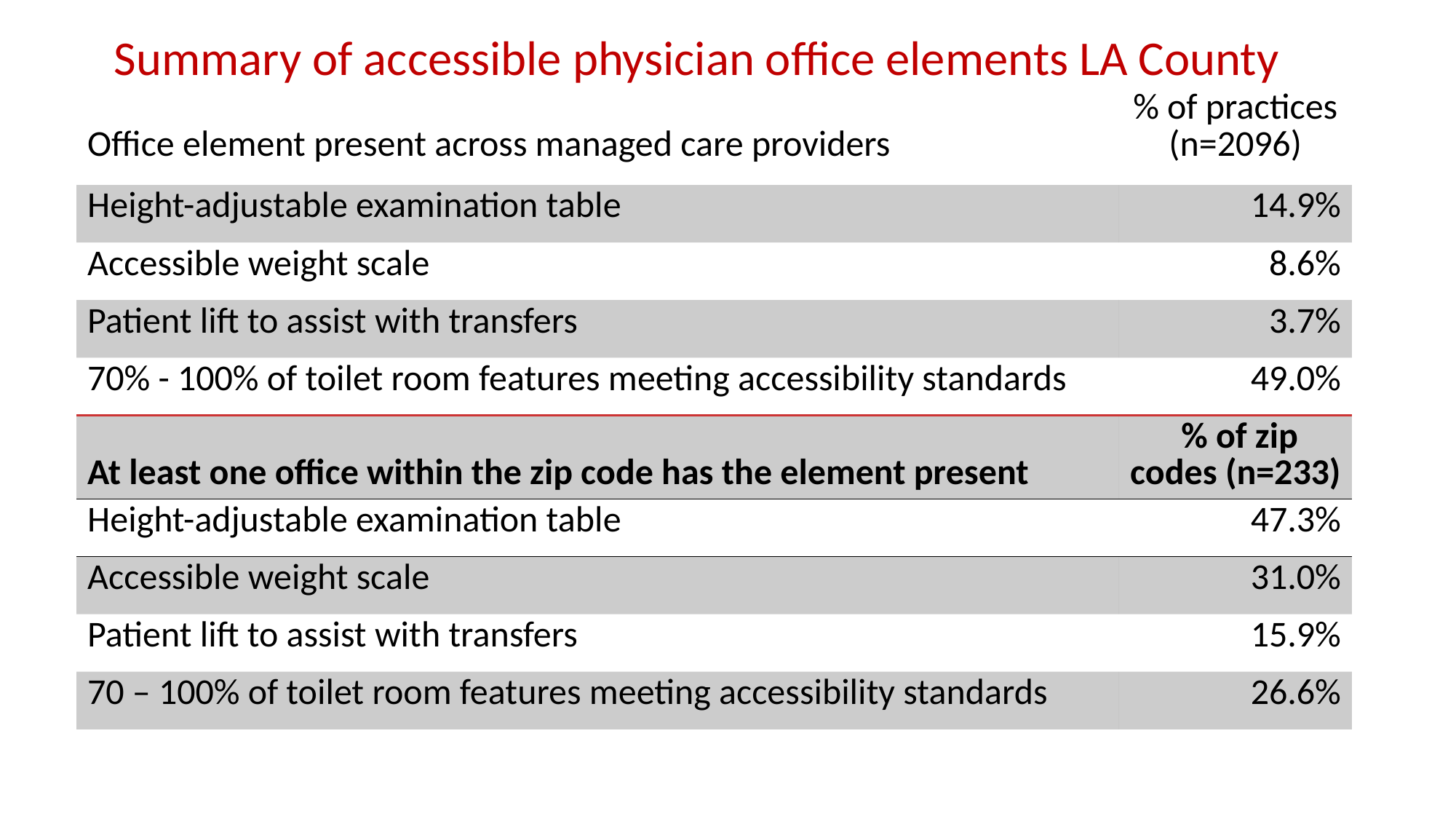

# Summary of accessible physician office elements LA County
| Office element present across managed care providers | % of practices (n=2096) |
| --- | --- |
| Height-adjustable examination table | 14.9% |
| Accessible weight scale | 8.6% |
| Patient lift to assist with transfers | 3.7% |
| 70% - 100% of toilet room features meeting accessibility standards | 49.0% |
| At least one office within the zip code has the element present | % of zip codes (n=233) |
| Height-adjustable examination table | 47.3% |
| Accessible weight scale | 31.0% |
| Patient lift to assist with transfers | 15.9% |
| 70 – 100% of toilet room features meeting accessibility standards | 26.6% |